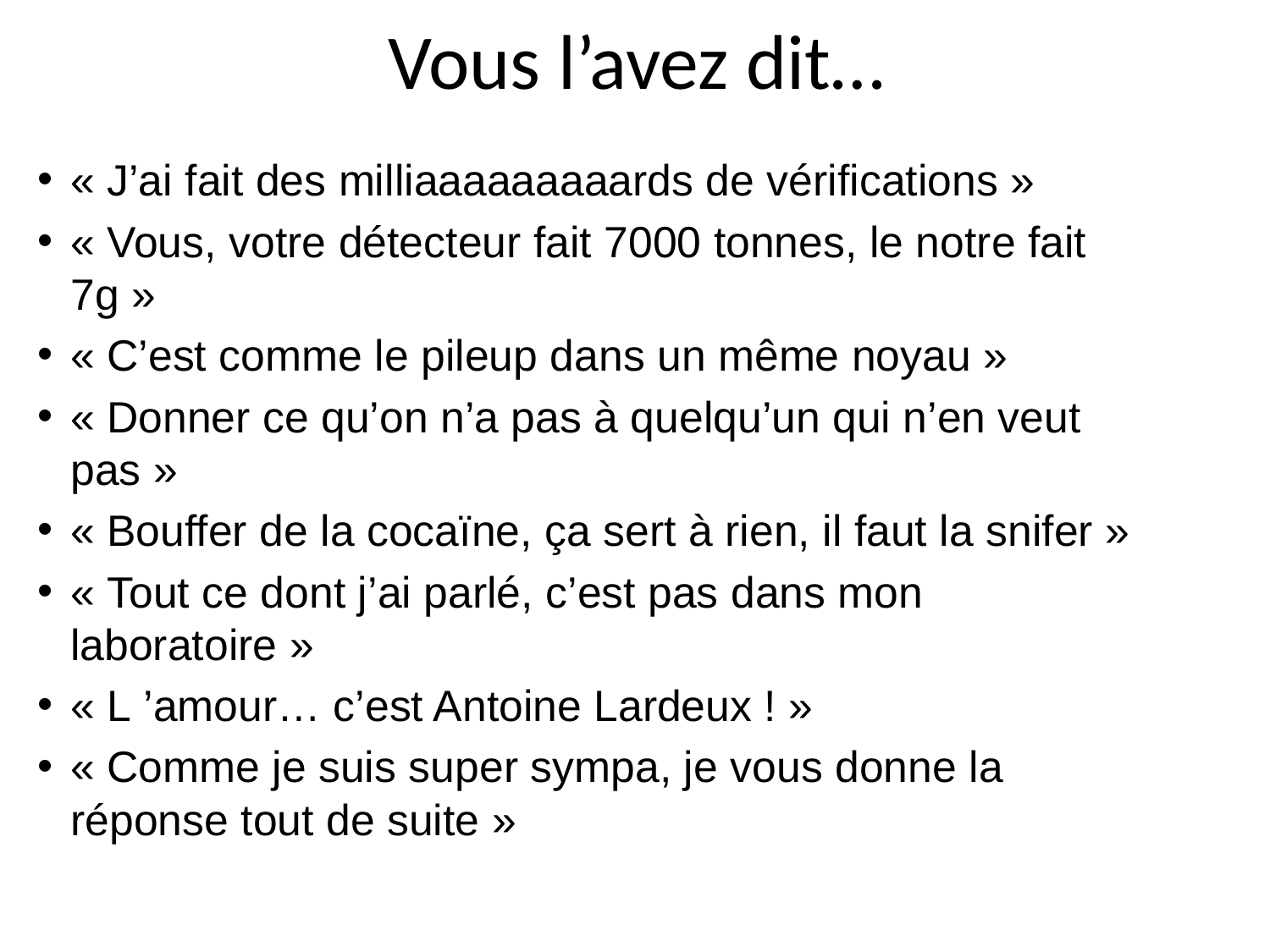

# Vous l’avez dit…
« J’ai fait des milliaaaaaaaaards de vérifications »
« Vous, votre détecteur fait 7000 tonnes, le notre fait 7g »
« C’est comme le pileup dans un même noyau »
« Donner ce qu’on n’a pas à quelqu’un qui n’en veut pas »
« Bouffer de la cocaïne, ça sert à rien, il faut la snifer »
« Tout ce dont j’ai parlé, c’est pas dans mon laboratoire »
« L ’amour… c’est Antoine Lardeux ! »
« Comme je suis super sympa, je vous donne la réponse tout de suite »